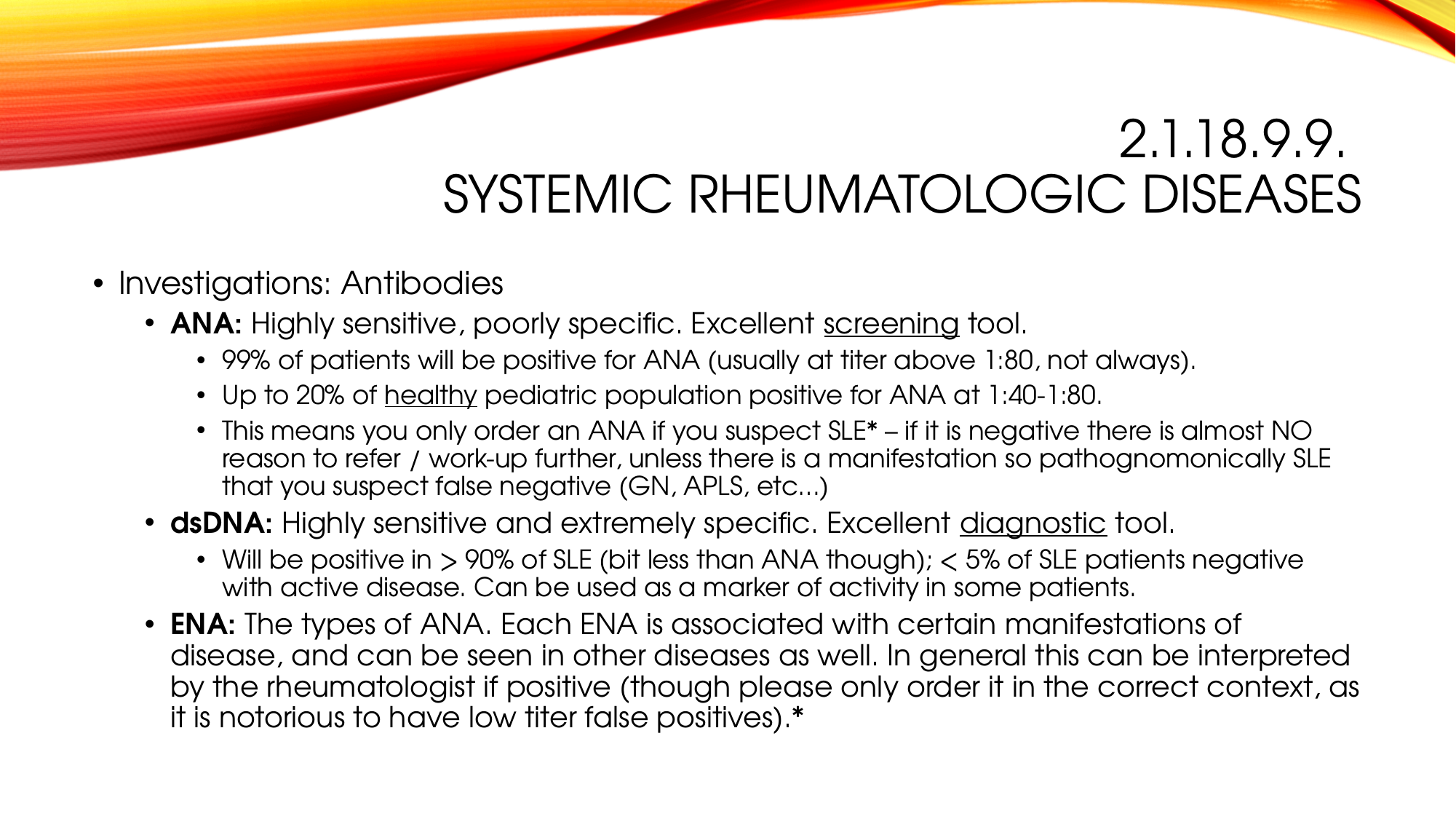

# 2.1.18.9.9. Systemic rheumatologic diseases
Investigations: Antibodies
ANA: Highly sensitive, poorly specific. Excellent screening tool.
99% of patients will be positive for ANA (usually at titer above 1:80, not always).
Up to 20% of healthy pediatric population positive for ANA at 1:40-1:80.
This means you only order an ANA if you suspect SLE* – if it is negative there is almost NO reason to refer / work-up further, unless there is a manifestation so pathognomonically SLE that you suspect false negative (GN, APLS, etc…)
dsDNA: Highly sensitive and extremely specific. Excellent diagnostic tool.
Will be positive in > 90% of SLE (bit less than ANA though); < 5% of SLE patients negative with active disease. Can be used as a marker of activity in some patients.
ENA: The types of ANA. Each ENA is associated with certain manifestations of disease, and can be seen in other diseases as well. In general this can be interpreted by the rheumatologist if positive (though please only order it in the correct context, as it is notorious to have low titer false positives).*